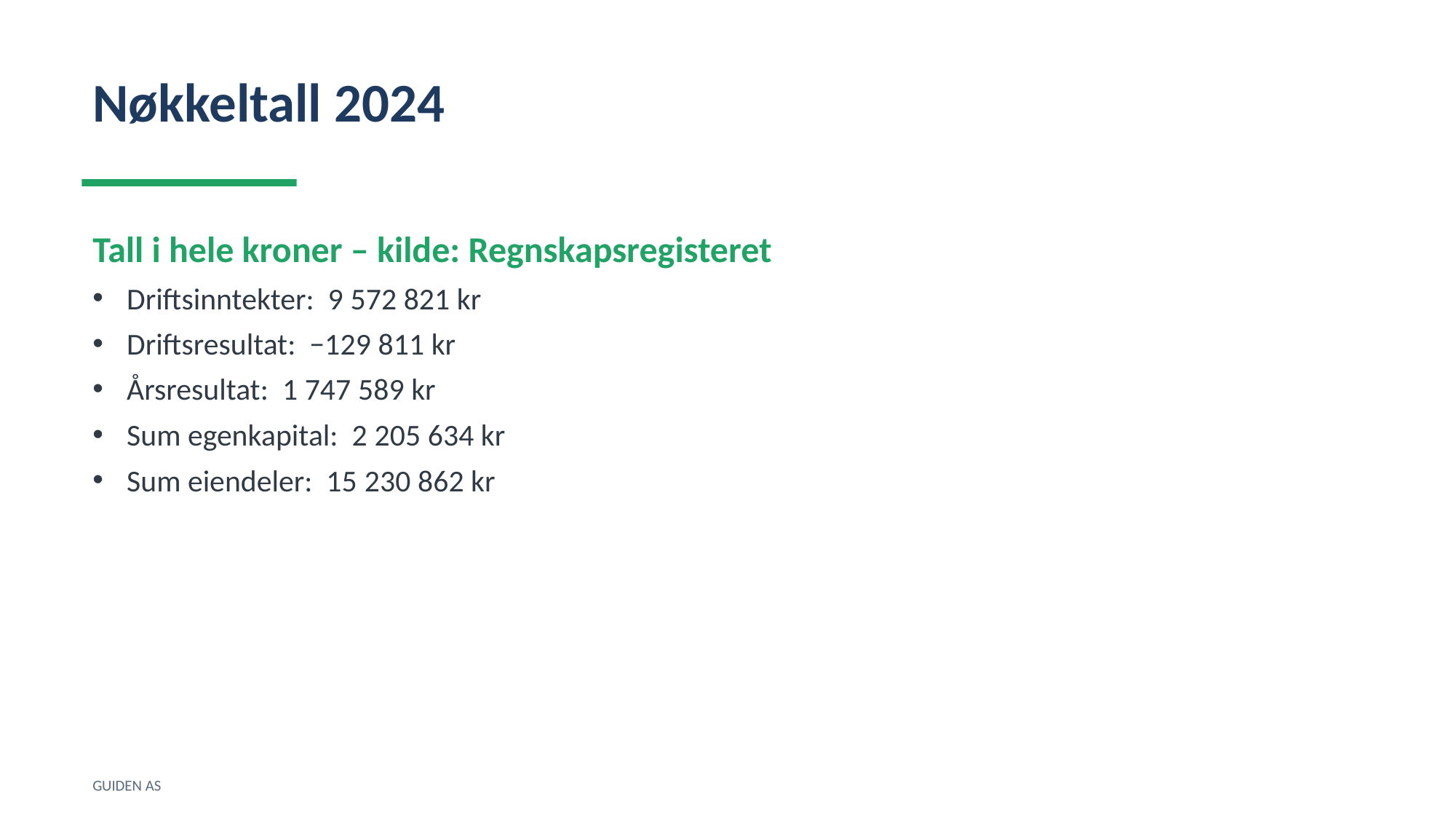

Nøkkeltall 2024

Tall i hele kroner – kilde: Regnskapsregisteret
Driftsinntekter:  9 572 821 kr
Driftsresultat:  −129 811 kr
Årsresultat:  1 747 589 kr
Sum egenkapital:  2 205 634 kr
Sum eiendeler:  15 230 862 kr
GUIDEN AS